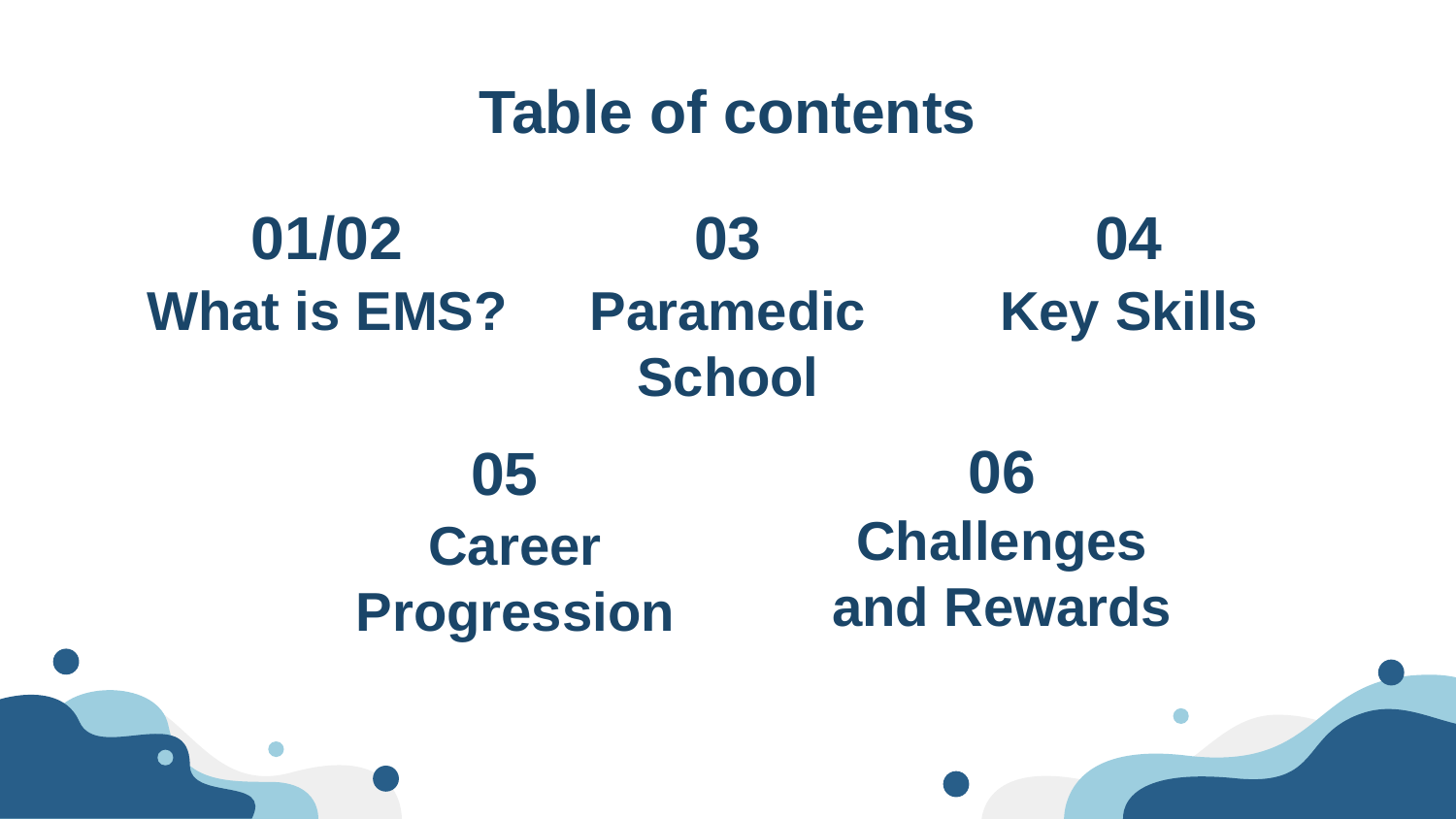

Table of contents
01/02
03
04
What is EMS?
Paramedic School
Key Skills
06
# 05
Challenges and Rewards
Career Progression